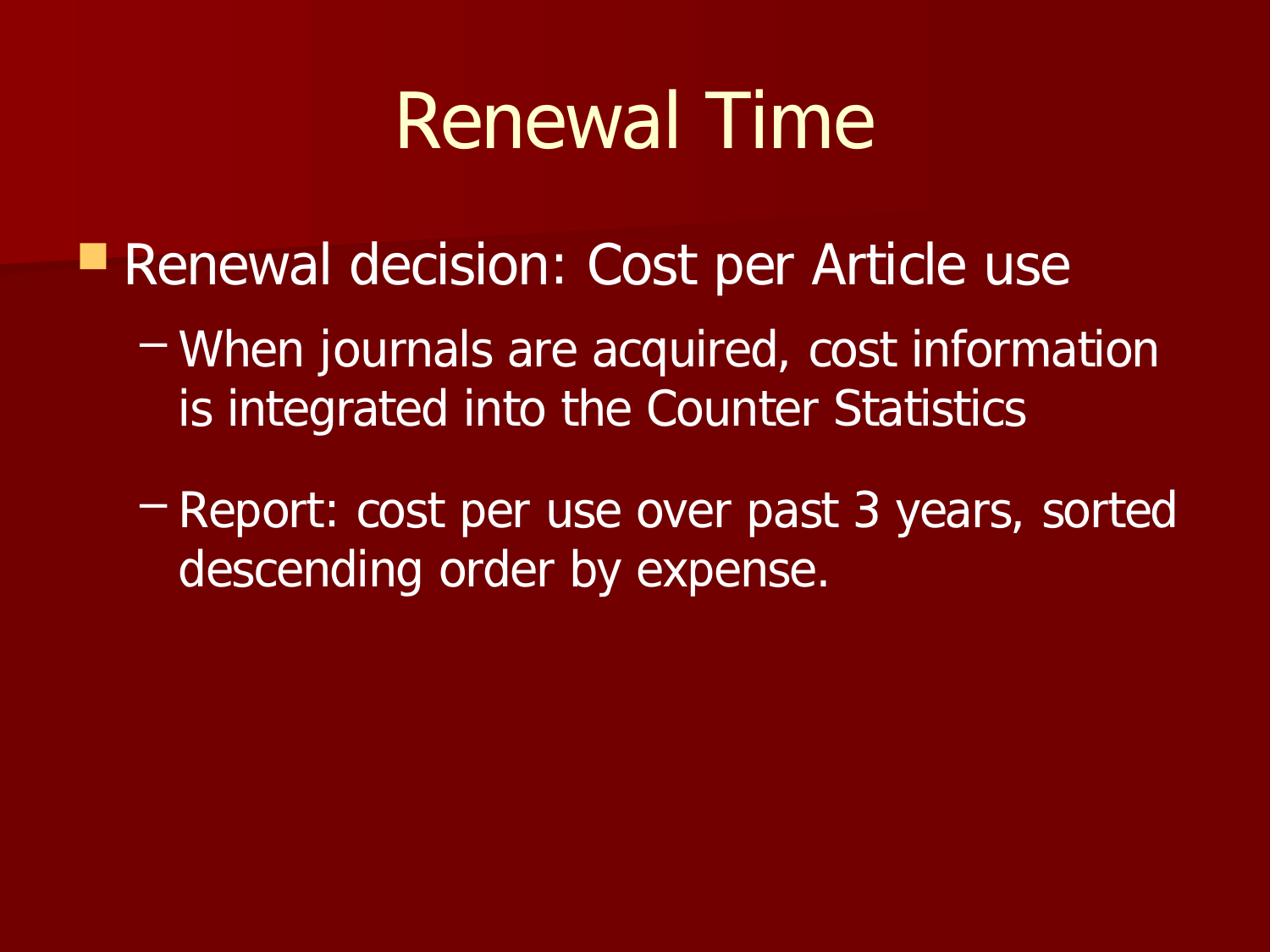

# Renewal Time
Renewal decision: Cost per Article use
When journals are acquired, cost information is integrated into the Counter Statistics
Report: cost per use over past 3 years, sorted descending order by expense.